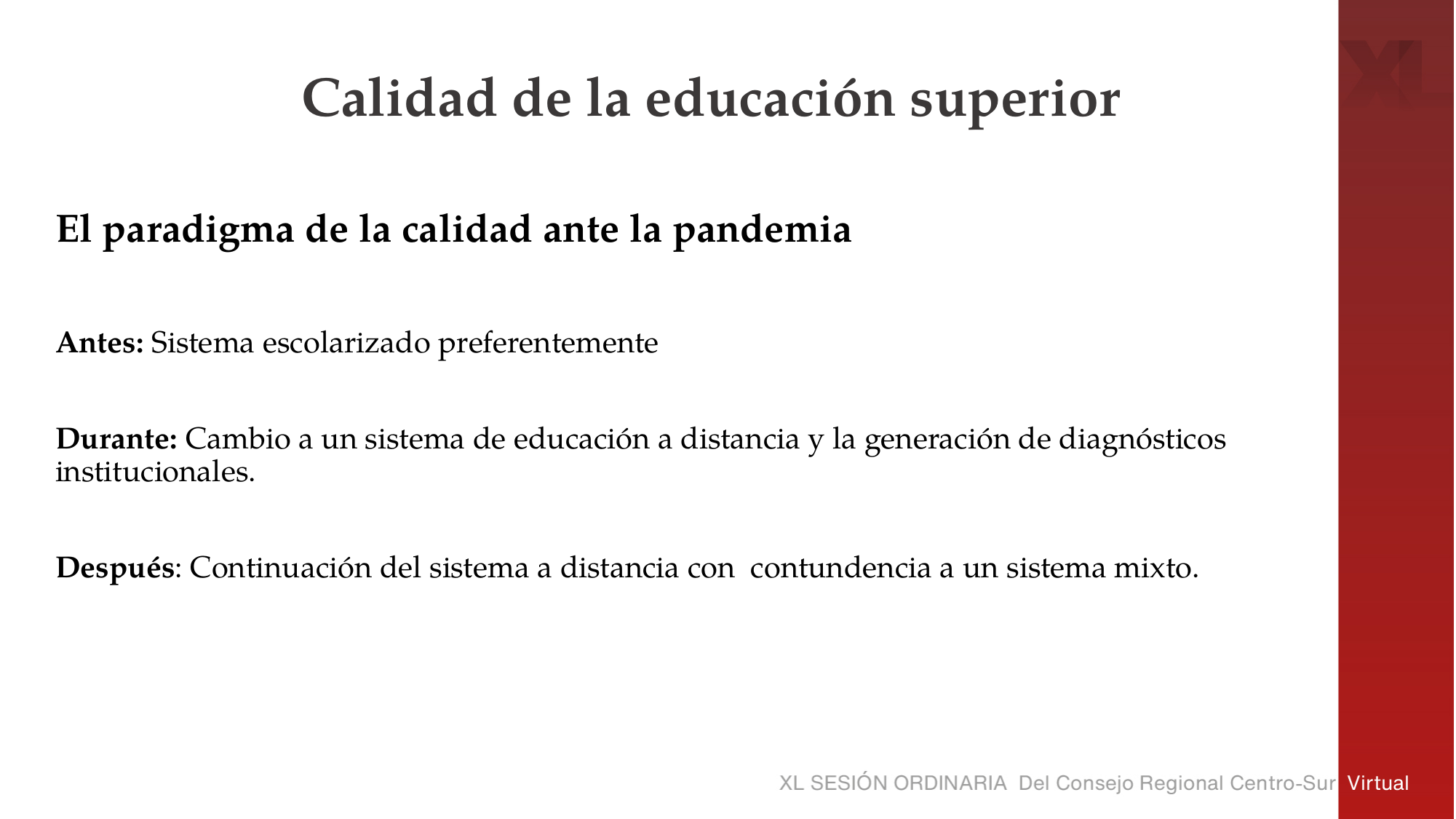

# Calidad de la educación superior
El paradigma de la calidad ante la pandemia

Antes: Sistema escolarizado preferentemente

Durante: Cambio a un sistema de educación a distancia y la generación de diagnósticos institucionales.

Después: Continuación del sistema a distancia con  contundencia a un sistema mixto.